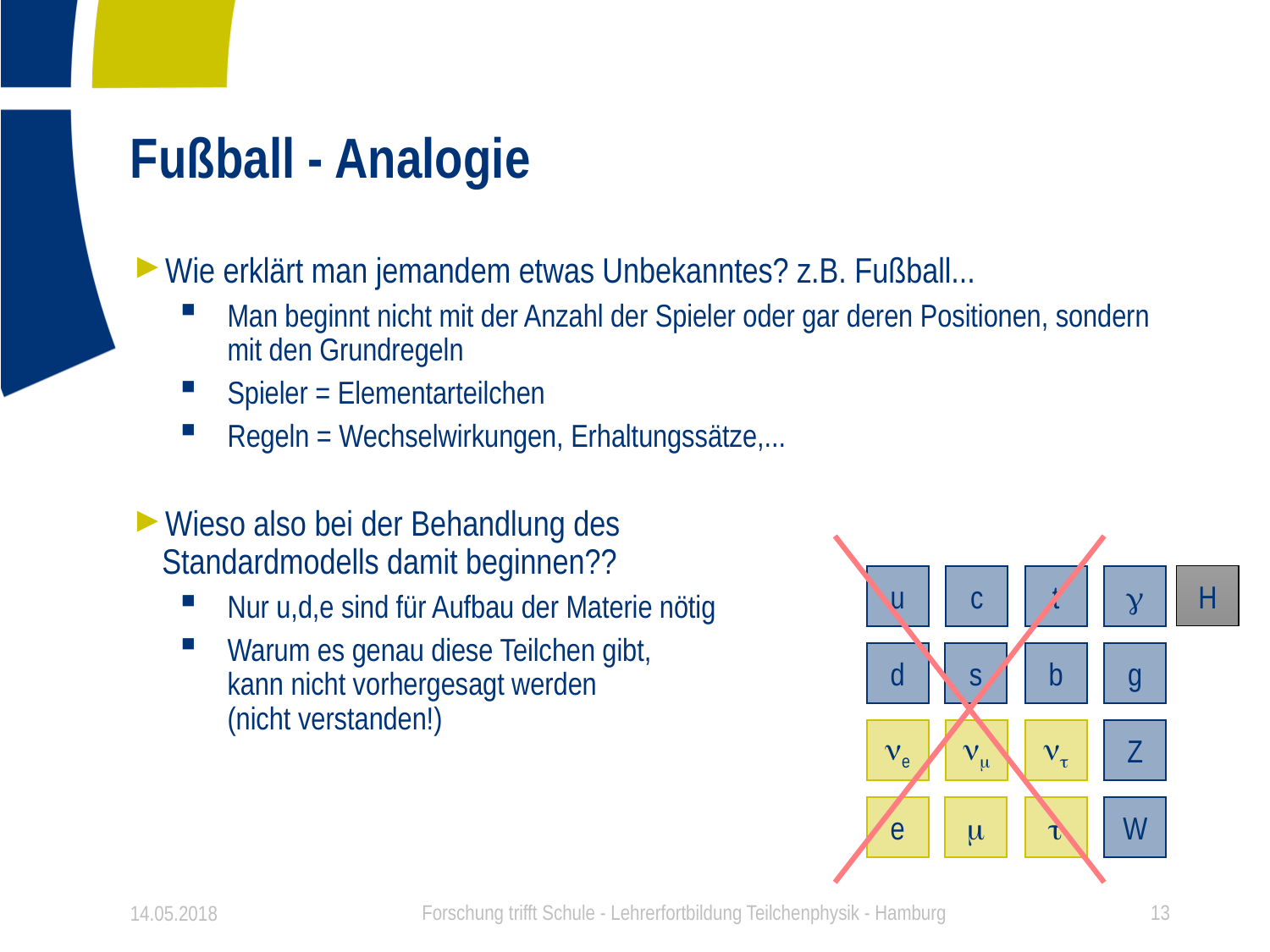

# Fußball - Analogie
Wie erklärt man jemandem etwas Unbekanntes? z.B. Fußball...
Man beginnt nicht mit der Anzahl der Spieler oder gar deren Positionen, sondern mit den Grundregeln
Spieler = Elementarteilchen
Regeln = Wechselwirkungen, Erhaltungssätze,...
Wieso also bei der Behandlung des
Standardmodells damit beginnen??
Nur u,d,e sind für Aufbau der Materie nötig
Warum es genau diese Teilchen gibt,
kann nicht vorhergesagt werden
(nicht verstanden!)
u
c
t
γ
H
d
s
b
g
νe
νμ
ντ
Z
e
μ
τ
W
14.05.2018
Forschung trifft Schule - Lehrerfortbildung Teilchenphysik - Hamburg
13